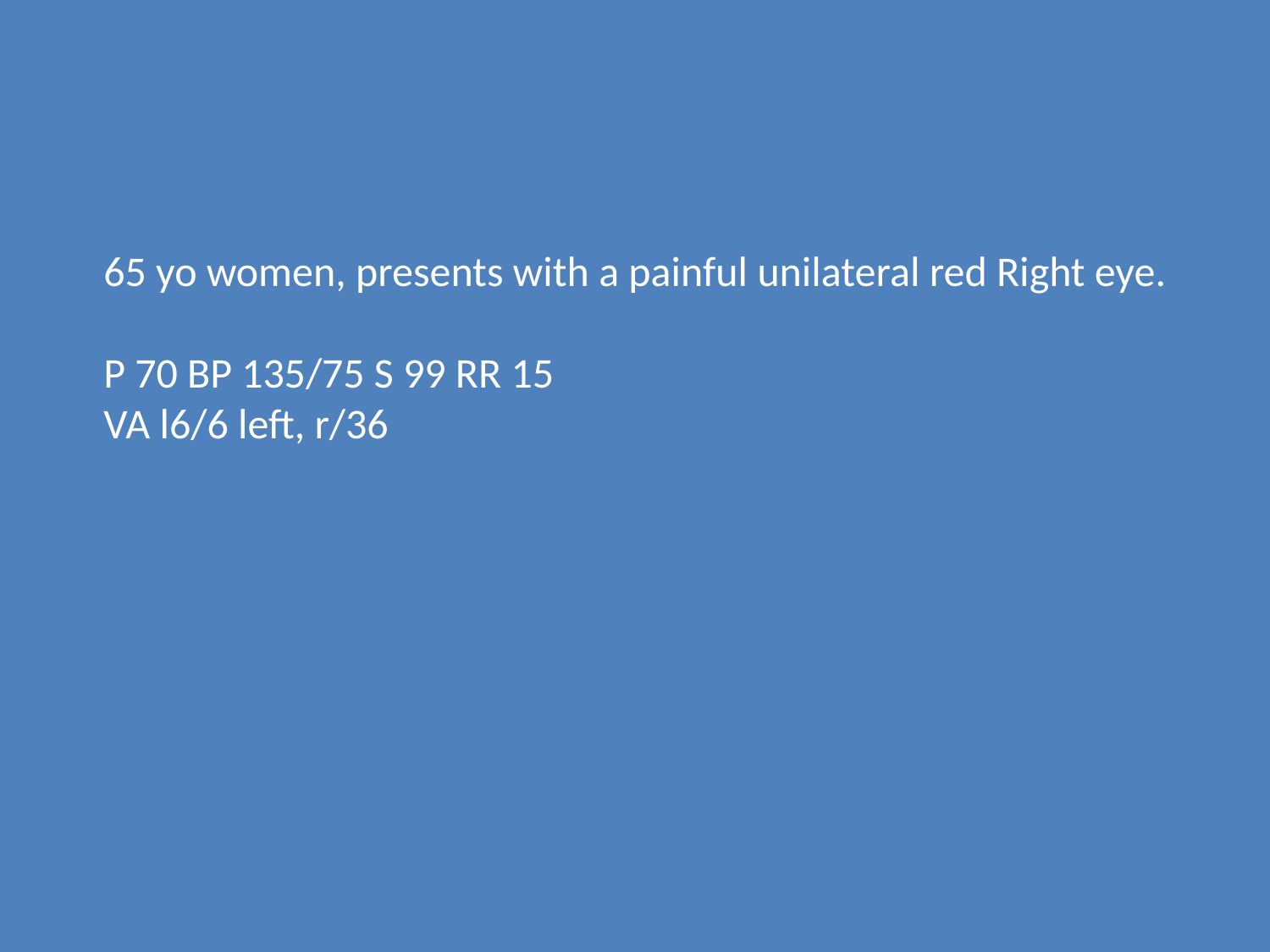

65 yo women, presents with a painful unilateral red Right eye.

P 70 BP 135/75 S 99 RR 15
VA l6/6 left, r/36